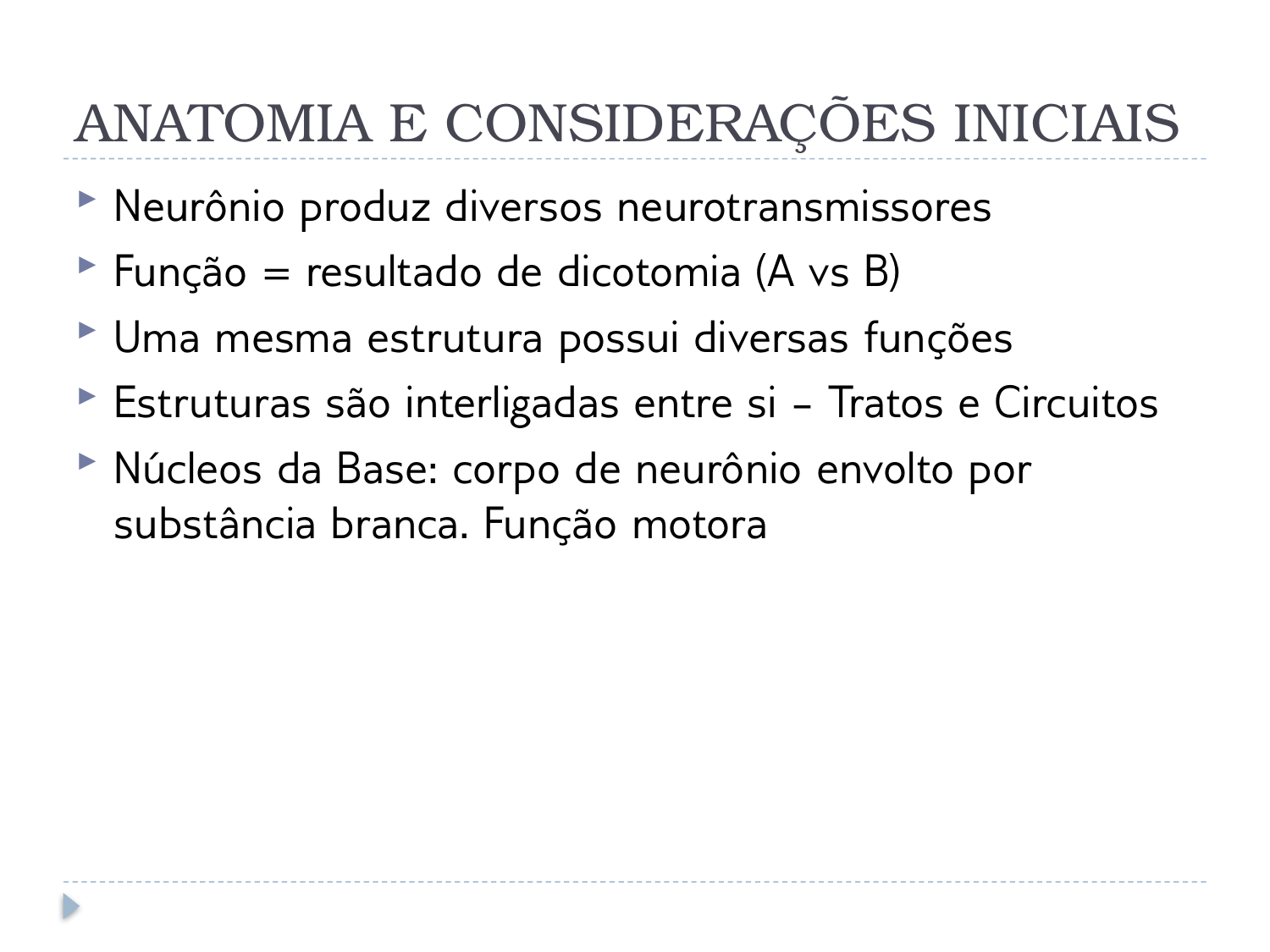

# ANATOMIA E CONSIDERAÇÕES INICIAIS
Neurônio produz diversos neurotransmissores
Função = resultado de dicotomia (A vs B)
Uma mesma estrutura possui diversas funções
Estruturas são interligadas entre si – Tratos e Circuitos
Núcleos da Base: corpo de neurônio envolto por substância branca. Função motora